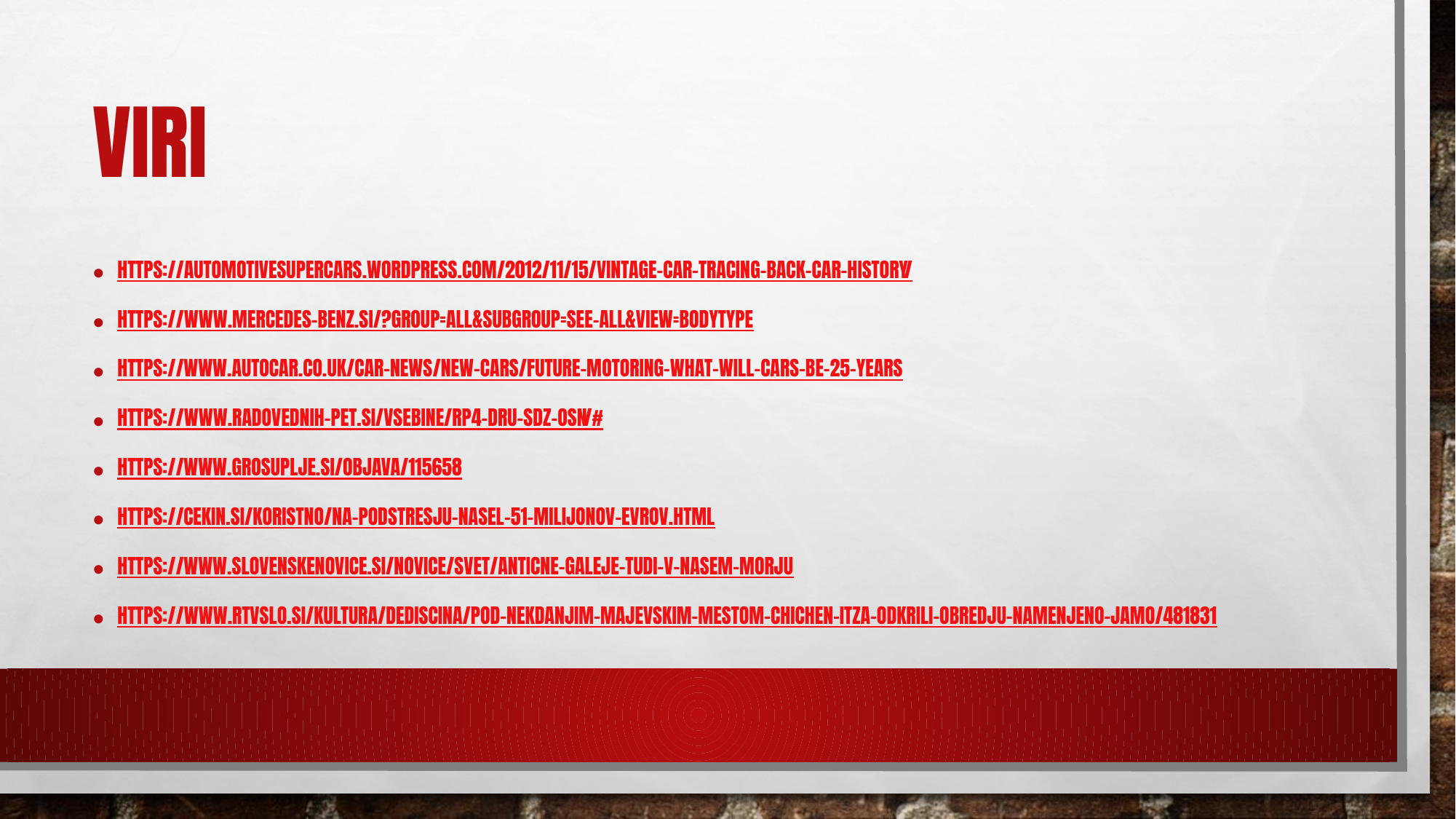

# VIRI
https://automotivesupercars.wordpress.com/2012/11/15/vintage-car-tracing-back-car-history/
https://www.mercedes-benz.si/?group=all&subgroup=see-all&view=BODYTYPE
https://www.autocar.co.uk/car-news/new-cars/future-motoring-what-will-cars-be-25-years
https://www.radovednih-pet.si/vsebine/rp4-dru-sdz-osn/#
https://www.grosuplje.si/objava/115658
https://cekin.si/koristno/na-podstresju-nasel-51-milijonov-evrov.html
https://www.slovenskenovice.si/novice/svet/anticne-galeje-tudi-v-nasem-morju
https://www.rtvslo.si/kultura/dediscina/pod-nekdanjim-majevskim-mestom-chichen-itza-odkrili-obredju-namenjeno-jamo/481831